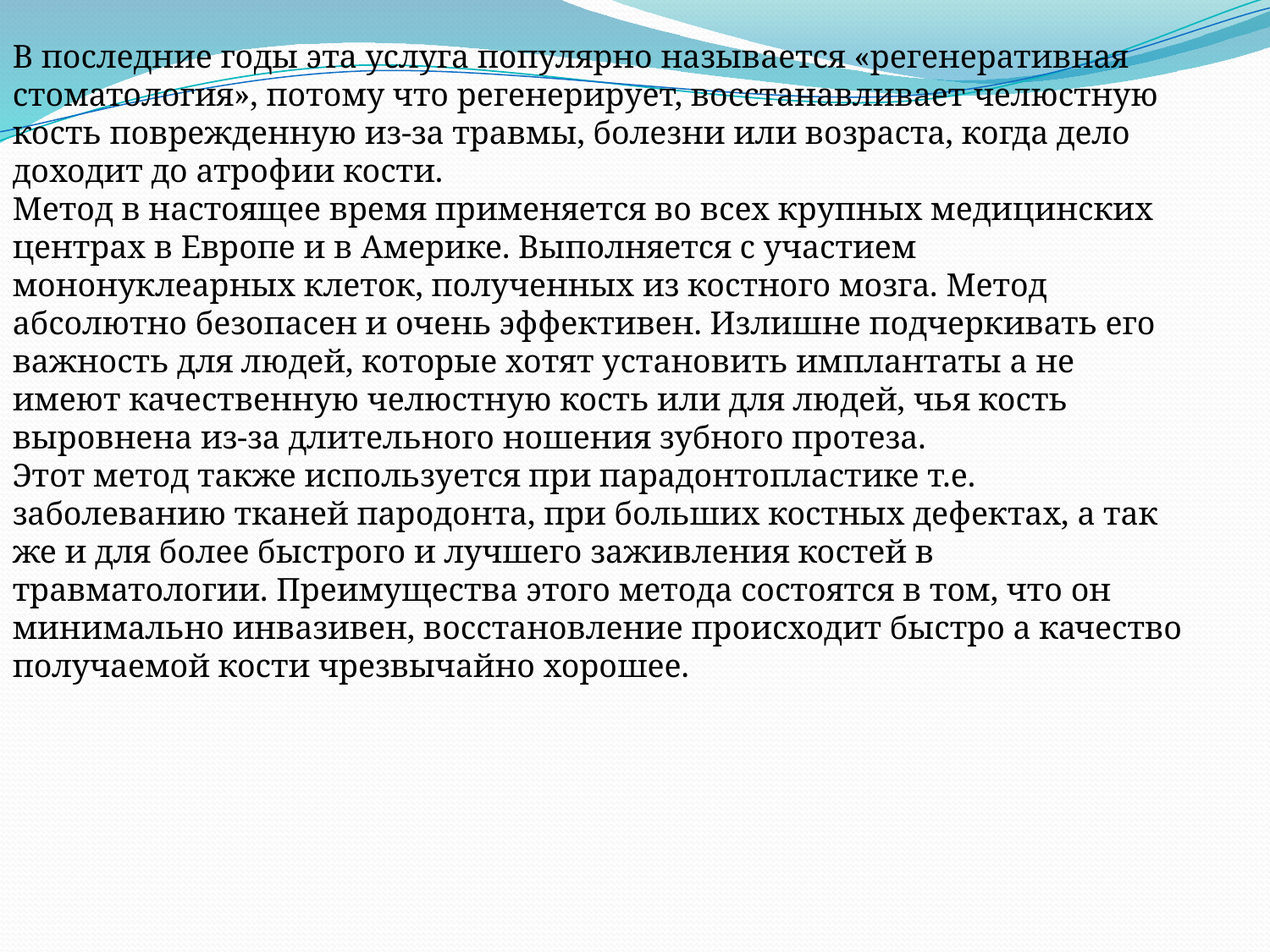

В последние годы эта услуга популярно называется «регенеративная стоматология», потому что регенерирует, восстанавливает челюстную кость поврежденную из-за травмы, болезни или возраста, когда дело доходит до атрофии кости.
Метод в настоящее время применяется во всех крупных медицинских центрах в Европе и в Америке. Выполняется с участием мононуклеарных клеток, полученных из костного мозга. Метод абсолютно безопасен и очень эффективен. Излишне подчеркивать его важность для людей, которые хотят установить имплантаты а не имеют качественную челюстную кость или для людей, чья кость выровнена из-за длительного ношения зубного протеза.
Этот метод также используется при парадонтопластике т.е. заболеванию тканей пародонта, при больших костных дефектах, а так же и для более быстрого и лучшего заживления костей в травматологии. Преимущества этого метода состоятся в том, что он минимально инвазивен, восстановление происходит быстро а качество получаемой кости чрезвычайно хорошее.